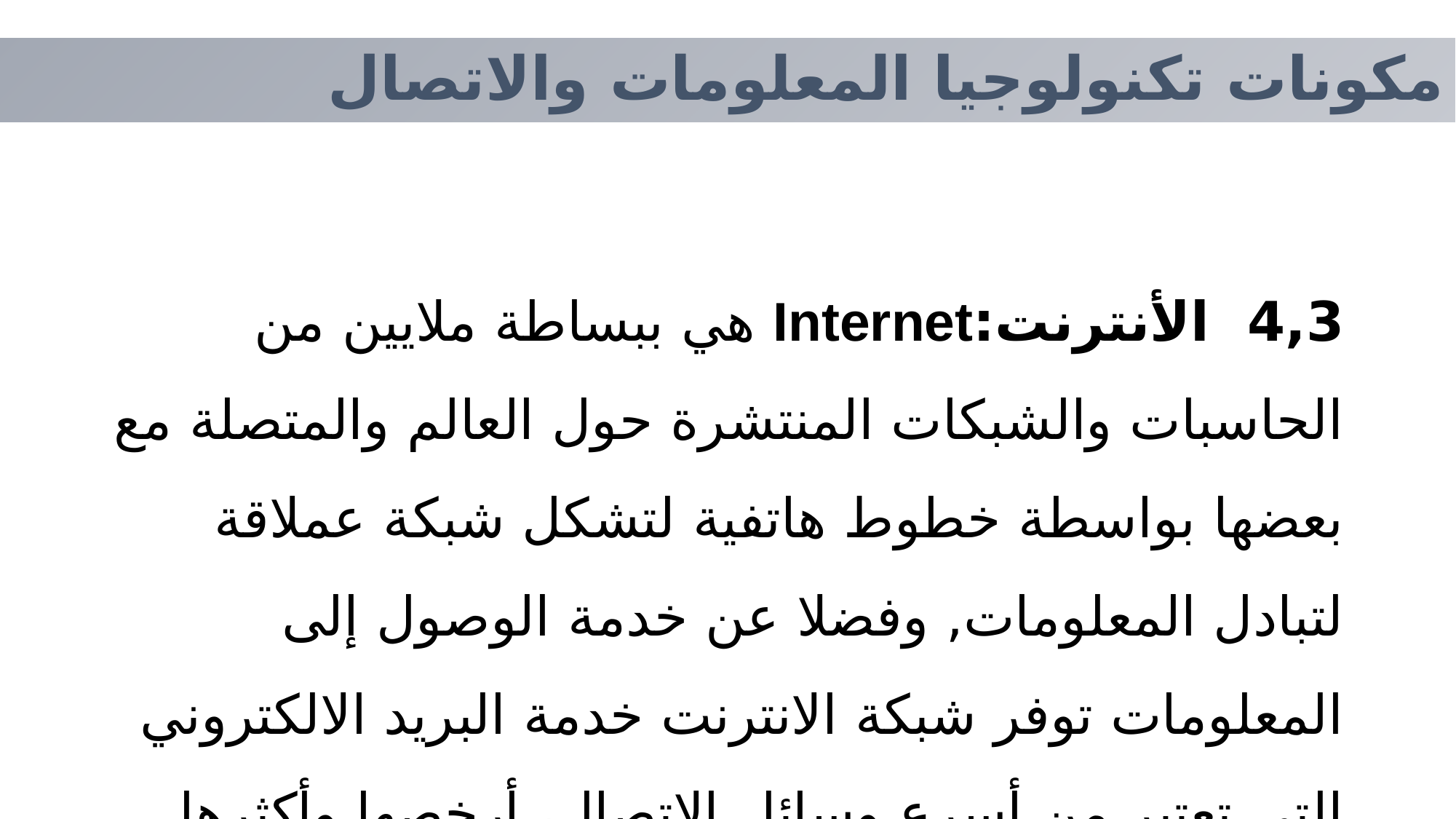

مكونات تكنولوجيا المعلومات والاتصال
4,3  الأنترنت:Internet هي ببساطة ملايين من الحاسبات والشبكات المنتشرة حول العالم والمتصلة مع بعضها بواسطة خطوط هاتفية لتشكل شبكة عملاقة لتبادل المعلومات, وفضلا عن خدمة الوصول إلى المعلومات توفر شبكة الانترنت خدمة البريد الالكتروني التي تعتبر من أسرع وسائل الاتصال، أرخصها وأكثرها مرونة.